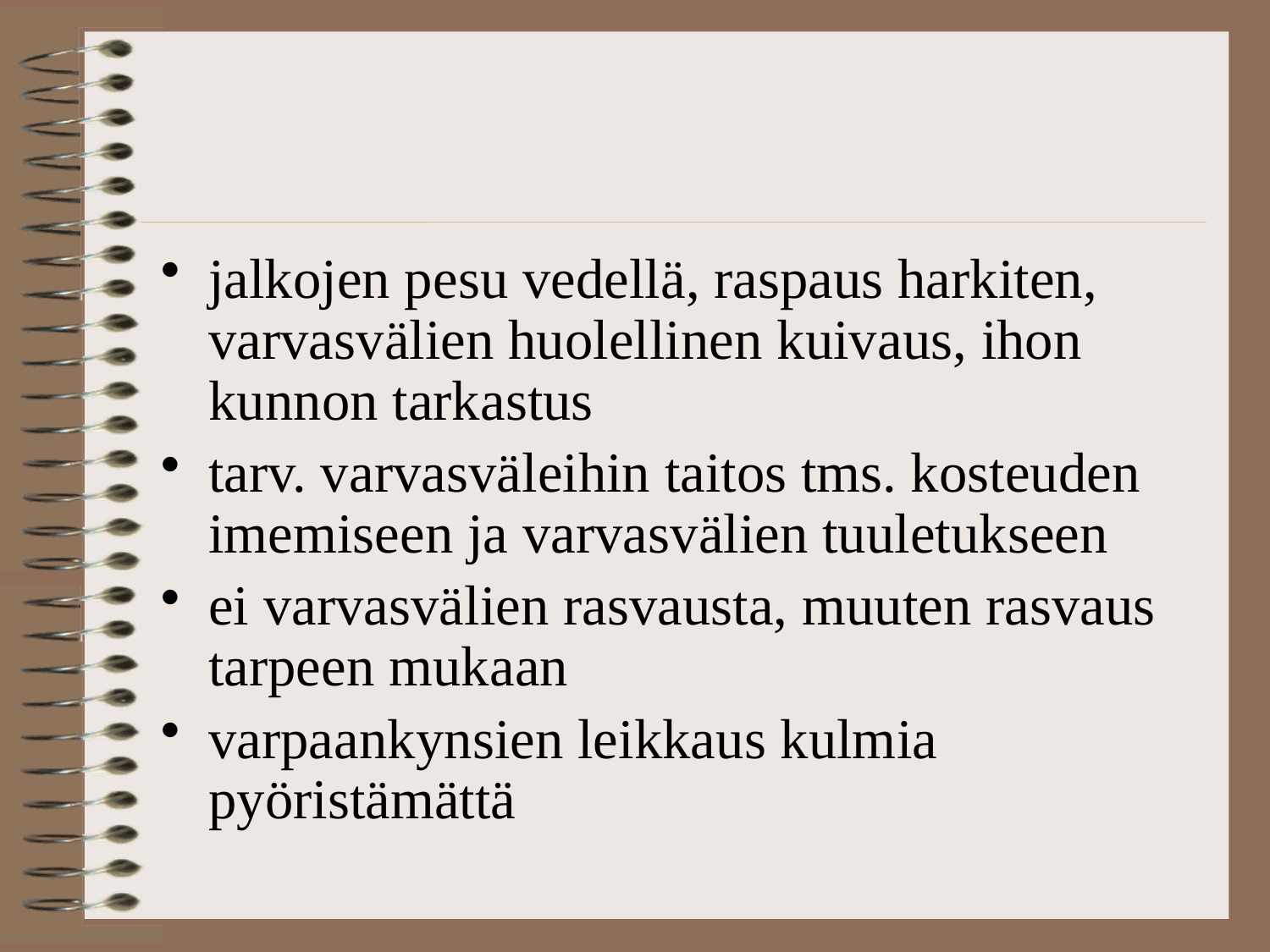

jalkojen pesu vedellä, raspaus harkiten, varvasvälien huolellinen kuivaus, ihon kunnon tarkastus
tarv. varvasväleihin taitos tms. kosteuden imemiseen ja varvasvälien tuuletukseen
ei varvasvälien rasvausta, muuten rasvaus tarpeen mukaan
varpaankynsien leikkaus kulmia pyöristämättä